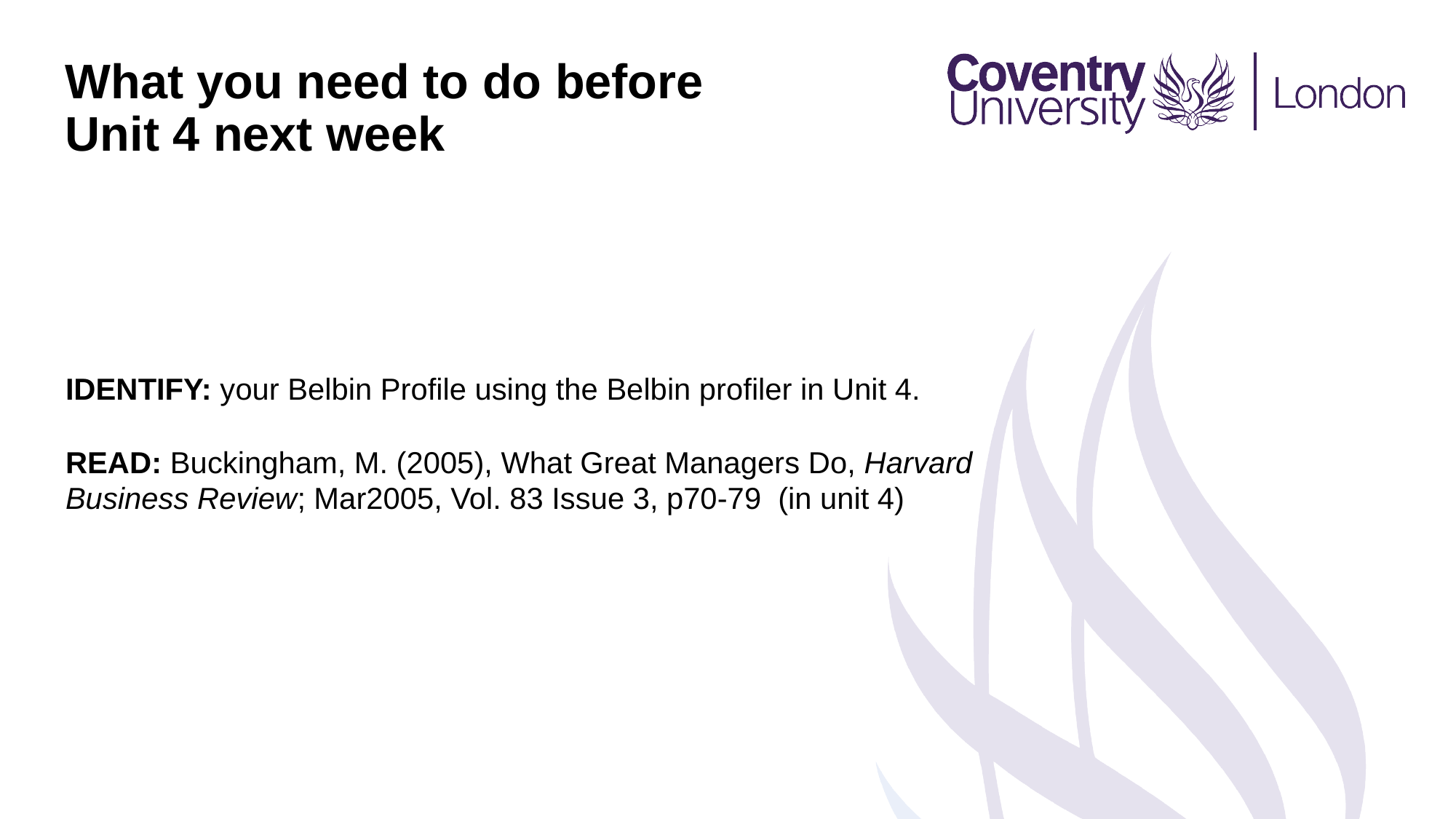

What you need to do before
Unit 4 next week
IDENTIFY: your Belbin Profile using the Belbin profiler in Unit 4.

READ: Buckingham, M. (2005), What Great Managers Do, Harvard Business Review; Mar2005, Vol. 83 Issue 3, p70-79  (in unit 4)